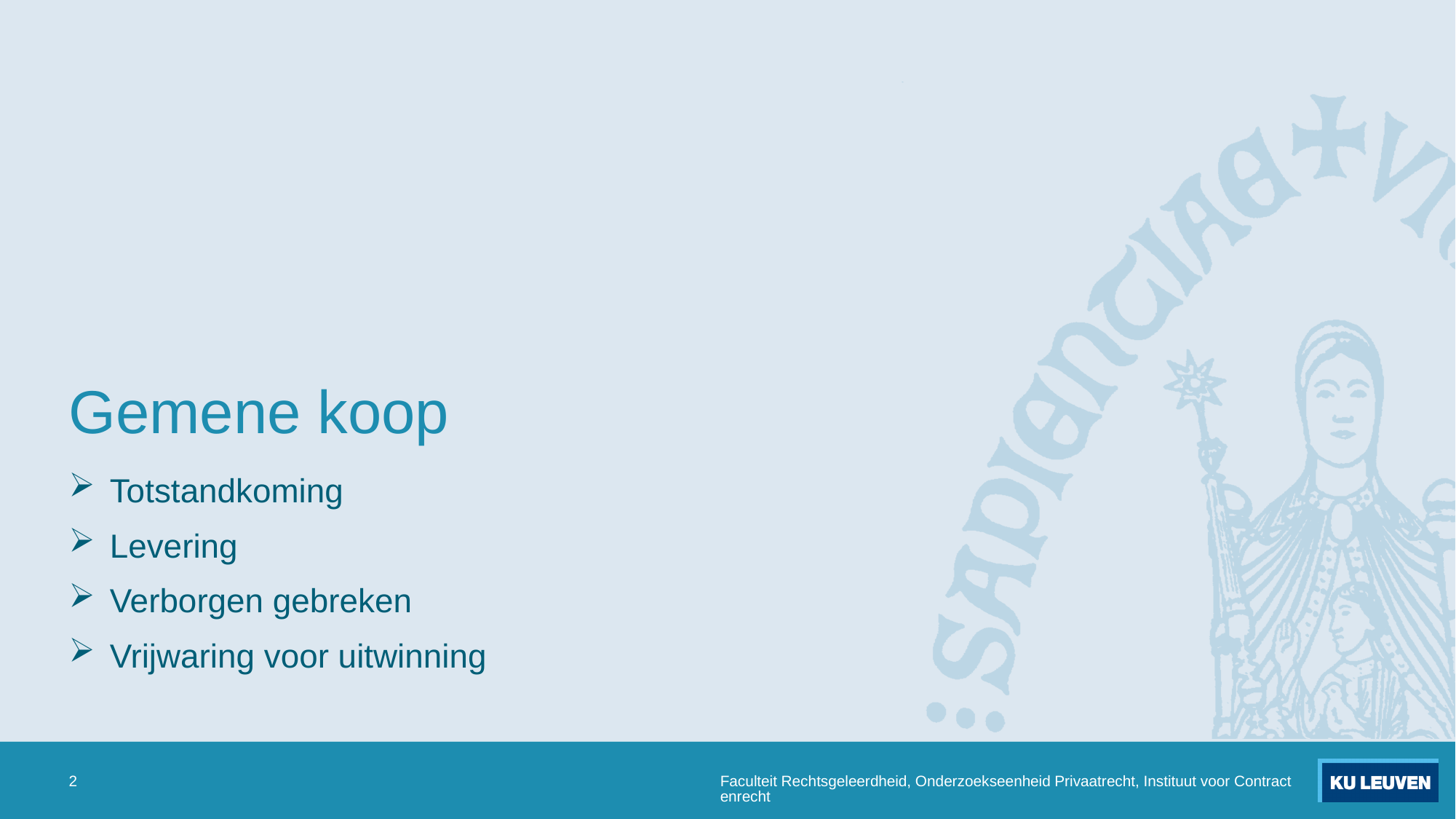

# Gemene koop
Totstandkoming
Levering
Verborgen gebreken
Vrijwaring voor uitwinning
2
Faculteit Rechtsgeleerdheid, Onderzoekseenheid Privaatrecht, Instituut voor Contractenrecht